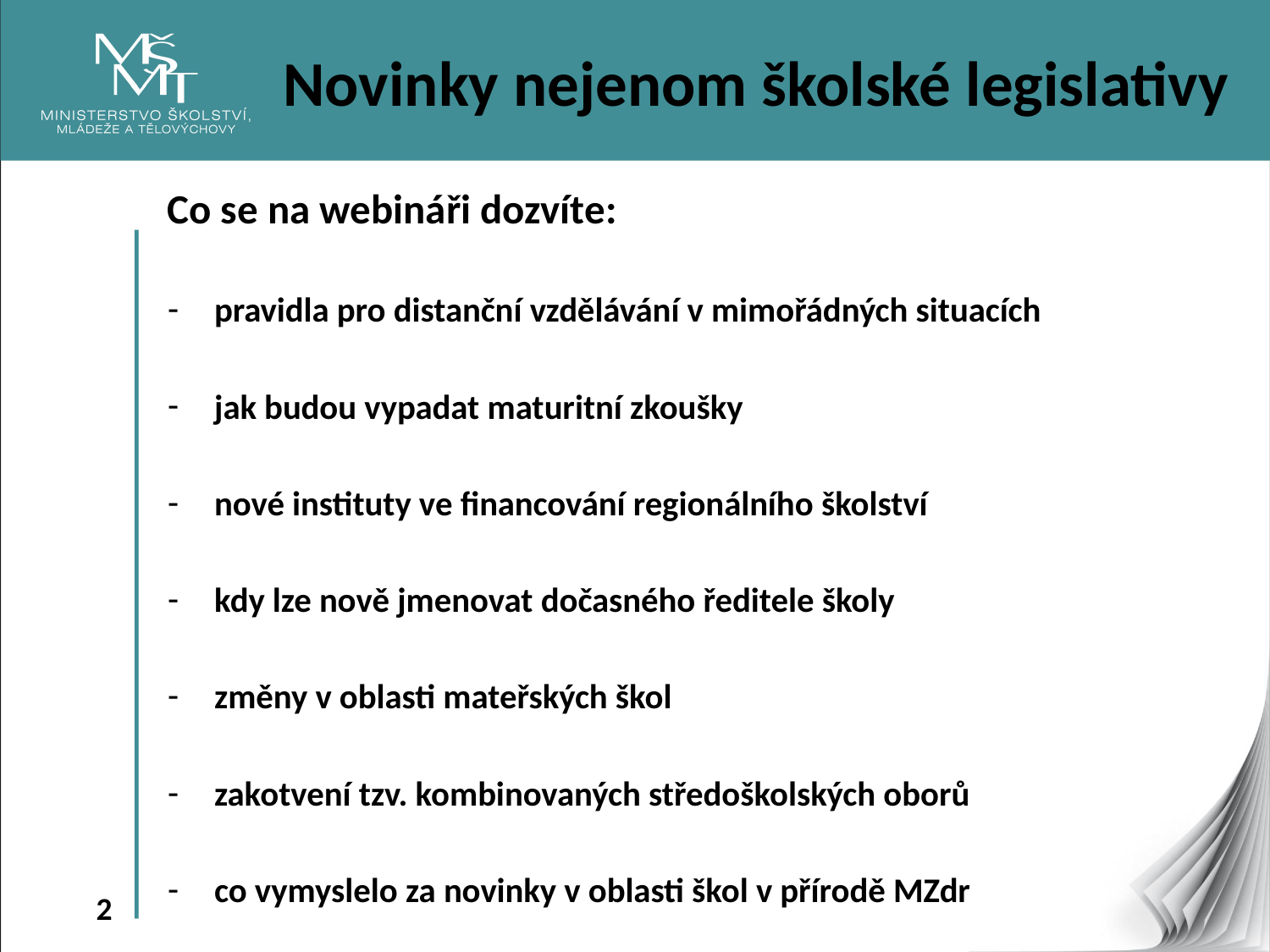

Novinky nejenom školské legislativy
Co se na webináři dozvíte:

pravidla pro distanční vzdělávání v mimořádných situacích

jak budou vypadat maturitní zkoušky

nové instituty ve financování regionálního školství

kdy lze nově jmenovat dočasného ředitele školy

změny v oblasti mateřských škol

zakotvení tzv. kombinovaných středoškolských oborů

co vymyslelo za novinky v oblasti škol v přírodě MZdr